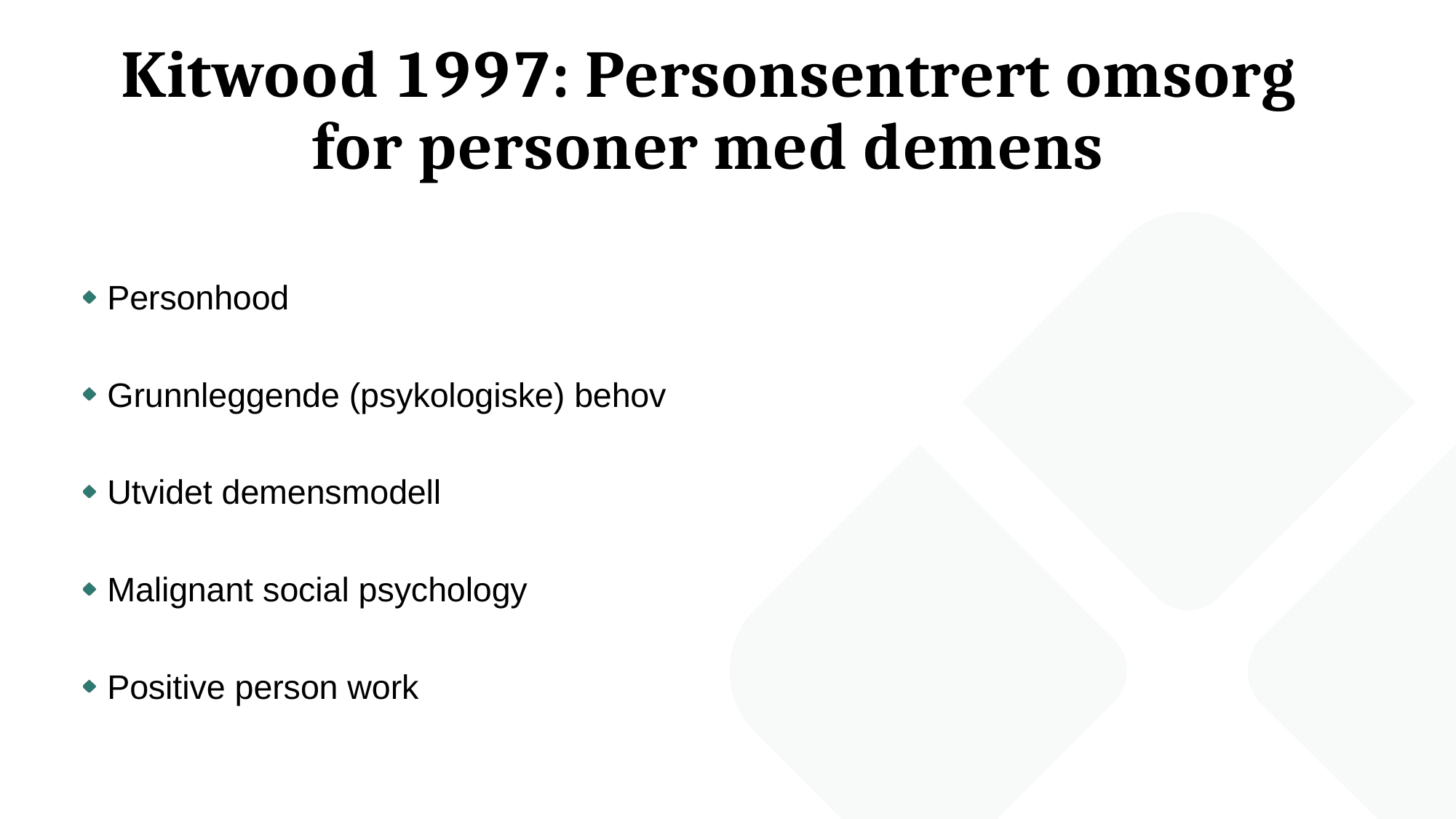

# Kitwood 1997: Personsentrert omsorg for personer med demens
Personhood

Grunnleggende (psykologiske) behov

Utvidet demensmodell

Malignant social psychology

Positive person work